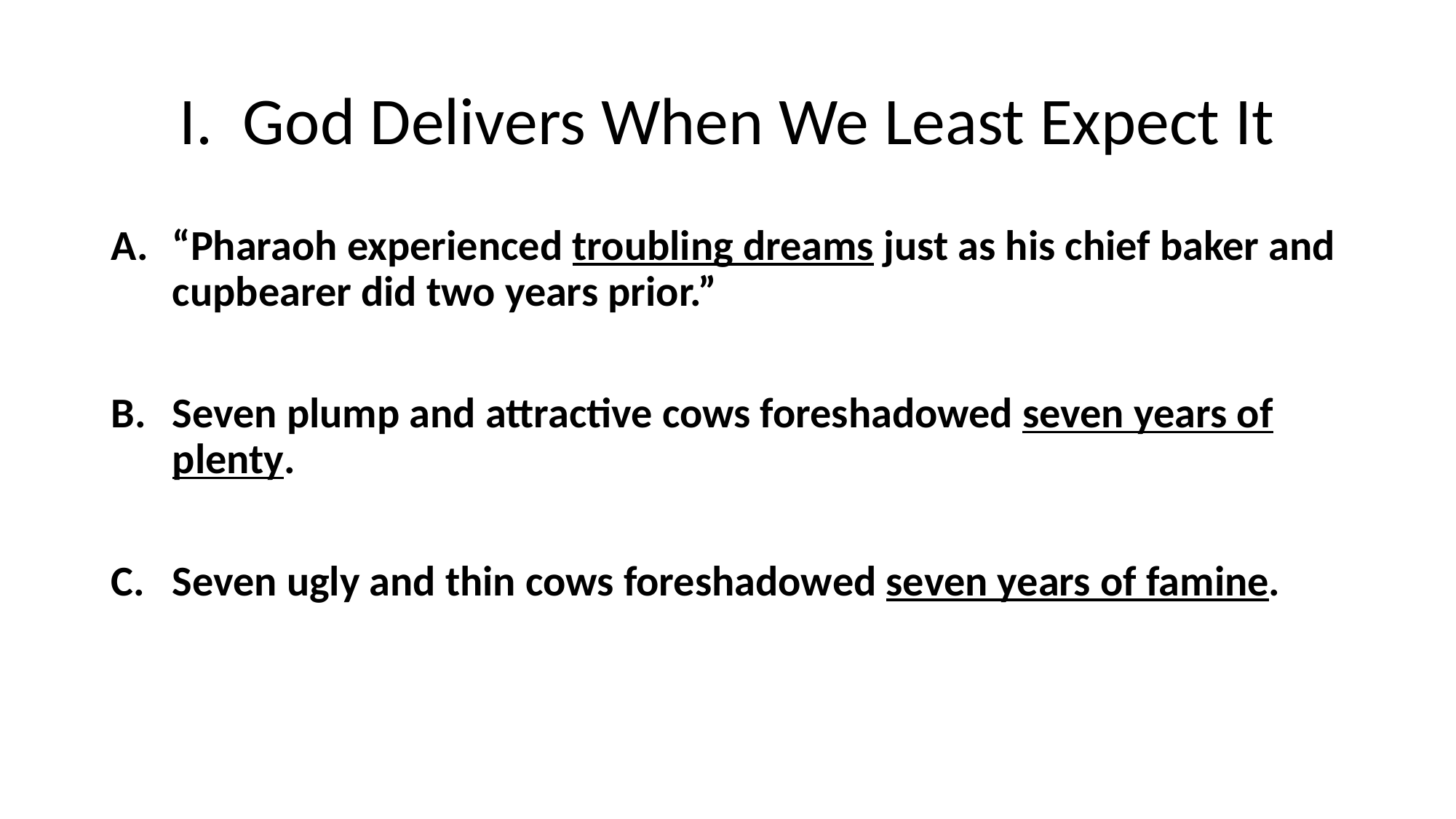

# I.  God Delivers When We Least Expect It
“Pharaoh experienced troubling dreams just as his chief baker and cupbearer did two years prior.”

Seven plump and attractive cows foreshadowed seven years of plenty.

Seven ugly and thin cows foreshadowed seven years of famine.